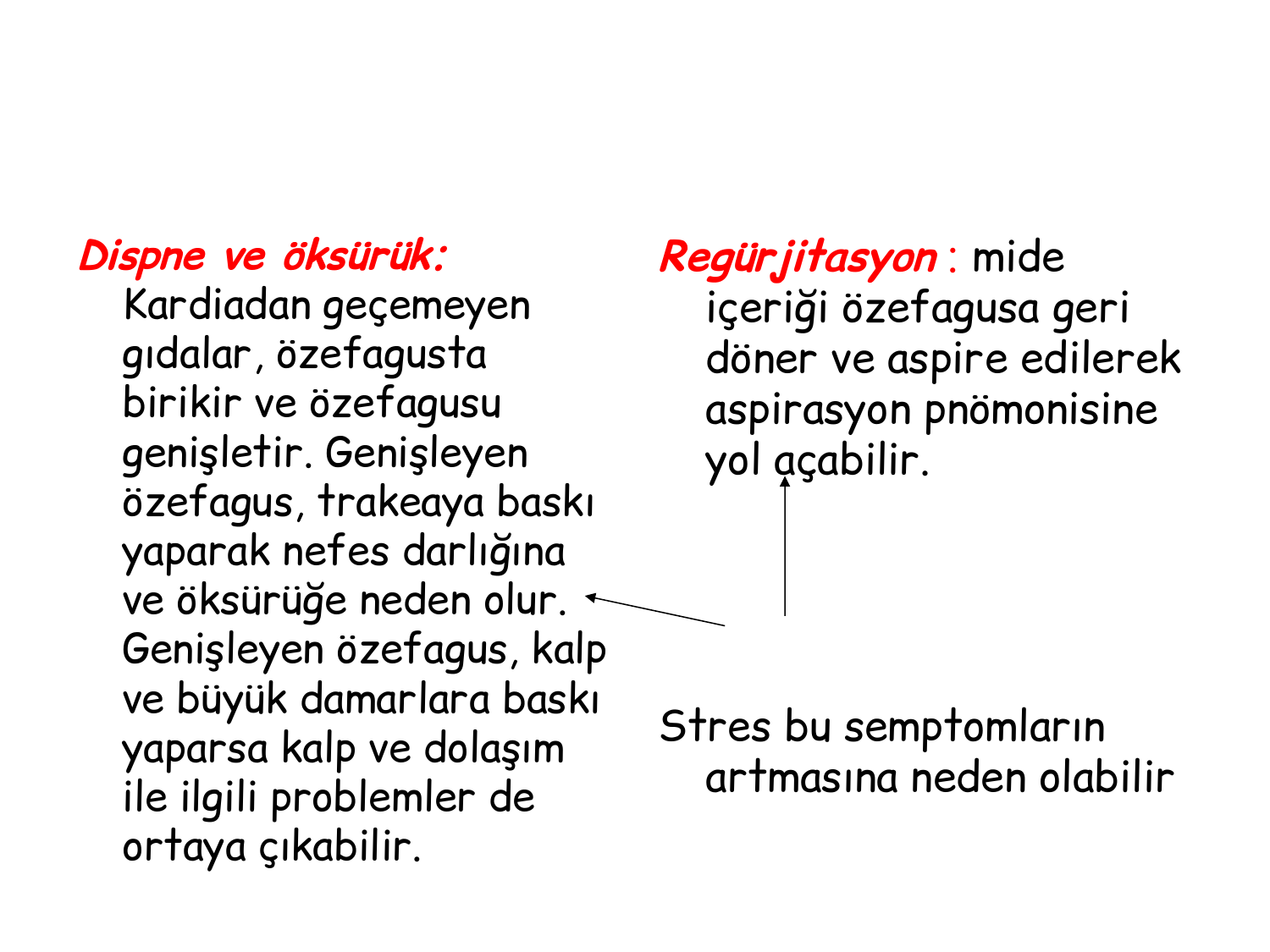

#
Dispne ve öksürük: Kardiadan geçemeyen gıdalar, özefagusta birikir ve özefagusu genişletir. Genişleyen özefagus, trakeaya baskı yaparak nefes darlığına ve öksürüğe neden olur. Genişleyen özefagus, kalp ve büyük damarlara baskı yaparsa kalp ve dolaşım ile ilgili problemler de ortaya çıkabilir.

Regürjitasyon : mide içeriği özefagusa geri döner ve aspire edilerek aspirasyon pnömonisine yol açabilir.

Stres bu semptomların artmasına neden olabilir